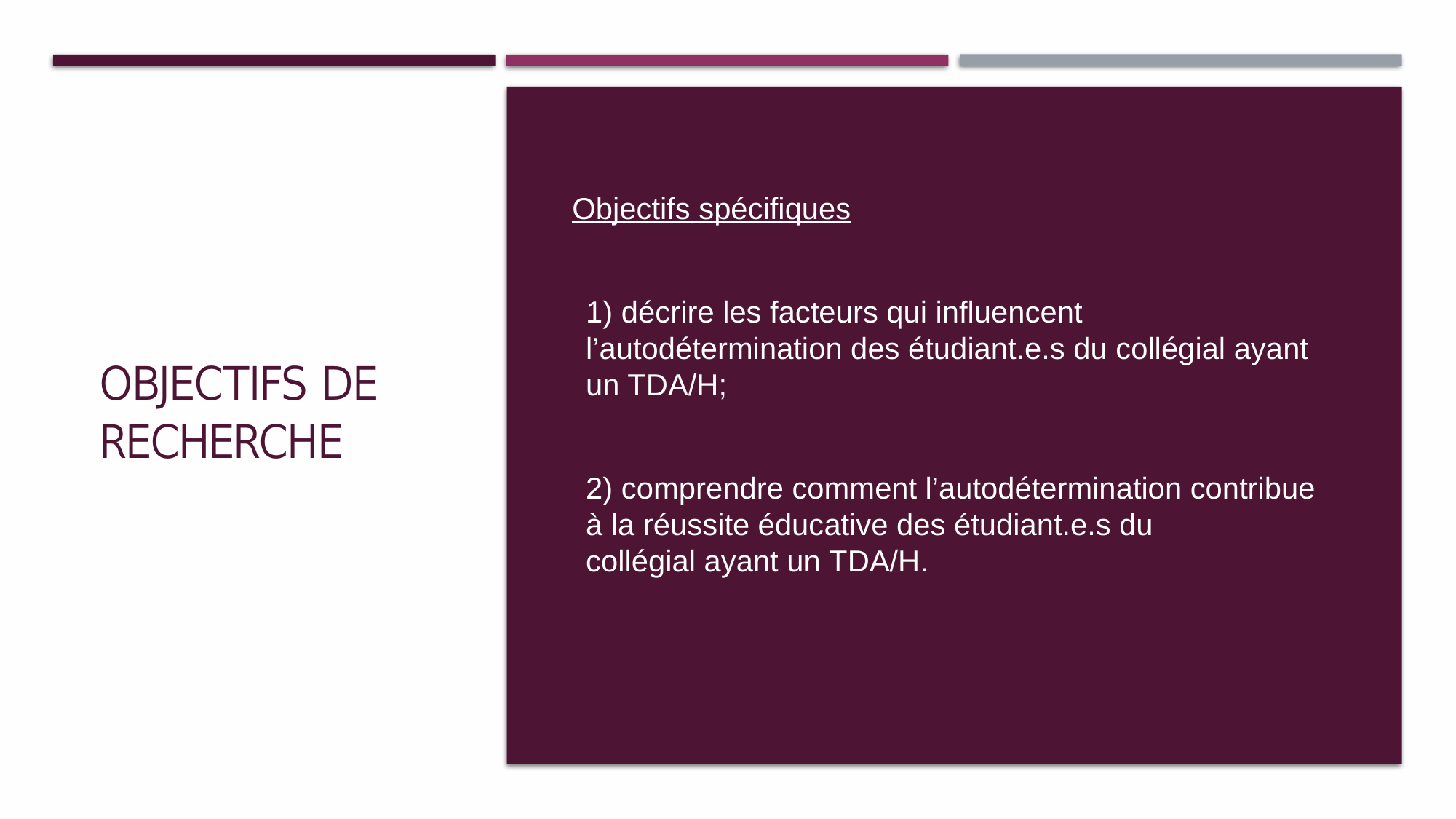

# Objectifs de recherche
Objectifs spécifiques

1) décrire les facteurs qui influencent l’autodétermination des étudiant.e.s du collégial ayant un TDA/H;

2) comprendre comment l’autodétermination contribue à la réussite éducative des étudiant.e.s du collégial ayant un TDA/H.